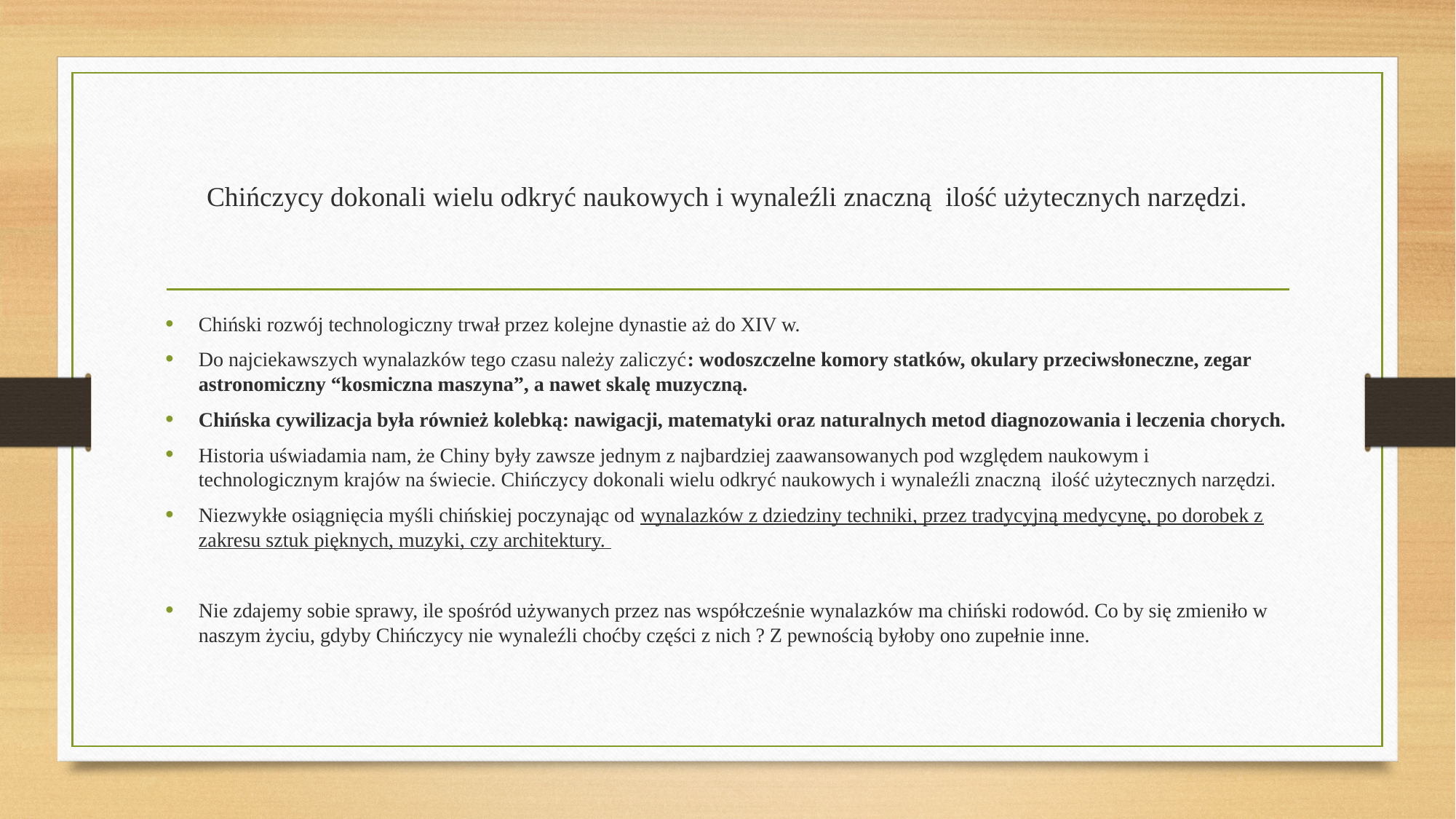

# Chińczycy dokonali wielu odkryć naukowych i wynaleźli znaczną  ilość użytecznych narzędzi.
Chiński rozwój technologiczny trwał przez kolejne dynastie aż do XIV w.
Do najciekawszych wynalazków tego czasu należy zaliczyć: wodoszczelne komory statków, okulary przeciwsłoneczne, zegar astronomiczny “kosmiczna maszyna”, a nawet skalę muzyczną.
Chińska cywilizacja była również kolebką: nawigacji, matematyki oraz naturalnych metod diagnozowania i leczenia chorych.
Historia uświadamia nam, że Chiny były zawsze jednym z najbardziej zaawansowanych pod względem naukowym i technologicznym krajów na świecie. Chińczycy dokonali wielu odkryć naukowych i wynaleźli znaczną  ilość użytecznych narzędzi.
Niezwykłe osiągnięcia myśli chińskiej poczynając od wynalazków z dziedziny techniki, przez tradycyjną medycynę, po dorobek z zakresu sztuk pięknych, muzyki, czy architektury.

Nie zdajemy sobie sprawy, ile spośród używanych przez nas współcześnie wynalazków ma chiński rodowód. Co by się zmieniło w naszym życiu, gdyby Chińczycy nie wynaleźli choćby części z nich ? Z pewnością byłoby ono zupełnie inne.